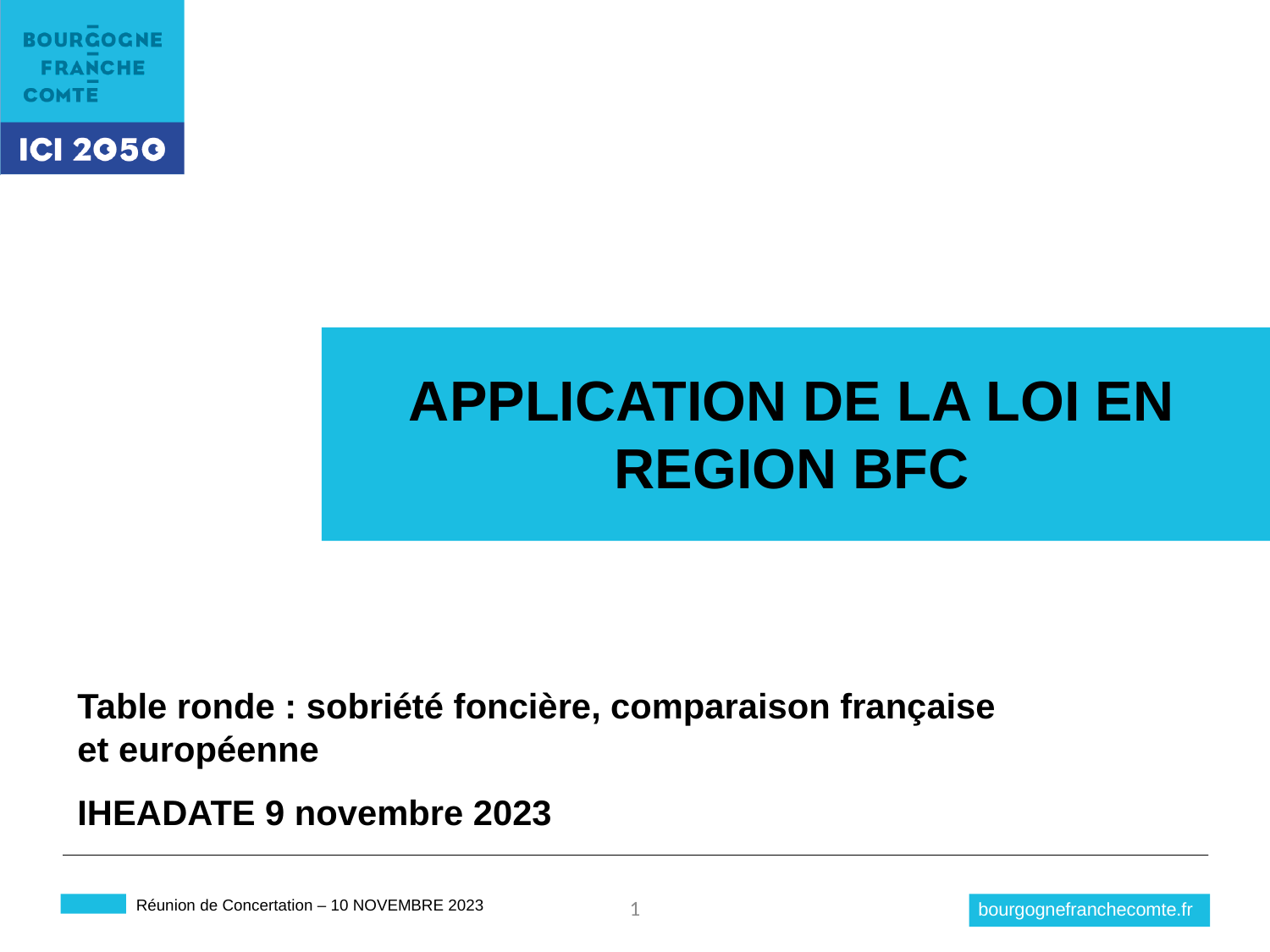

APPLICATION DE LA LOI EN REGION bfc
Table ronde : sobriété foncière, comparaison française et européenne
IHEADATE 9 novembre 2023
1